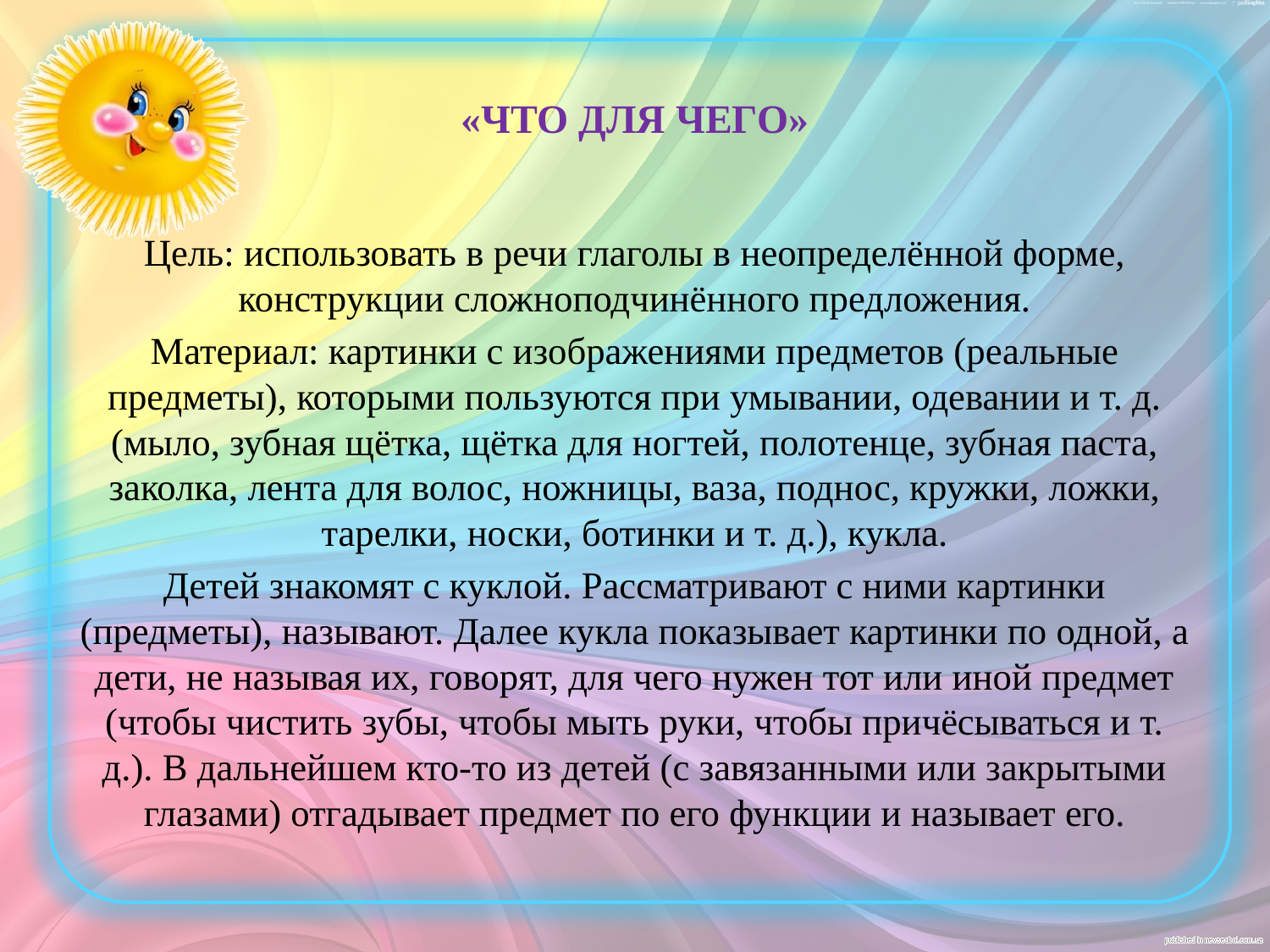

# «ЧТО ДЛЯ ЧЕГО»
Цель: использовать в речи глаголы в неопределённой форме, конструкции сложноподчинённого предложения.
Материал: картинки с изображениями предметов (реальные предметы), которыми пользуются при умывании, одевании и т. д. (мыло, зубная щётка, щётка для ногтей, полотенце, зубная паста, заколка, лента для волос, ножницы, ваза, поднос, кружки, ложки, тарелки, носки, ботинки и т. д.), кукла.
Детей знакомят с куклой. Рассматривают с ними картинки (предметы), называют. Далее кукла показывает картинки по одной, а дети, не называя их, говорят, для чего нужен тот или иной предмет (чтобы чистить зубы, чтобы мыть руки, чтобы причёсываться и т. д.). В дальнейшем кто-то из детей (с завязанными или закрытыми глазами) отгадывает предмет по его функции и называет его.